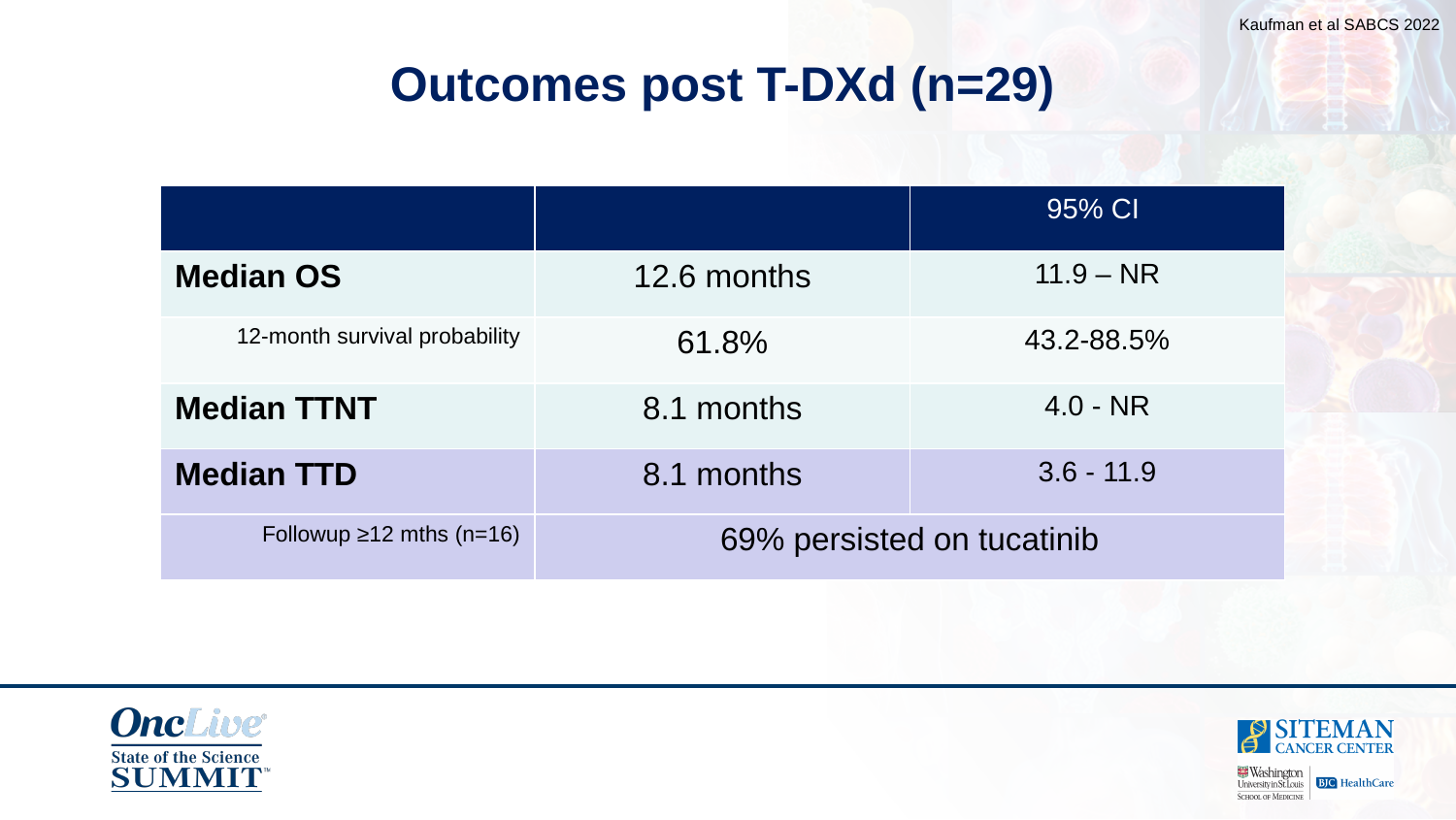

Kaufman et al SABCS 2022
Outcomes post T-DXd (n=29)
|  |  | 95% CI |
| --- | --- | --- |
| Median OS | 12.6 months | 11.9 – NR |
| 12-month survival probability | 61.8% | 43.2-88.5% |
| Median TTNT | 8.1 months | 4.0 - NR |
| Median TTD | 8.1 months | 3.6 - 11.9 |
| Followup ≥12 mths (n=16) | 69% persisted on tucatinib |  |